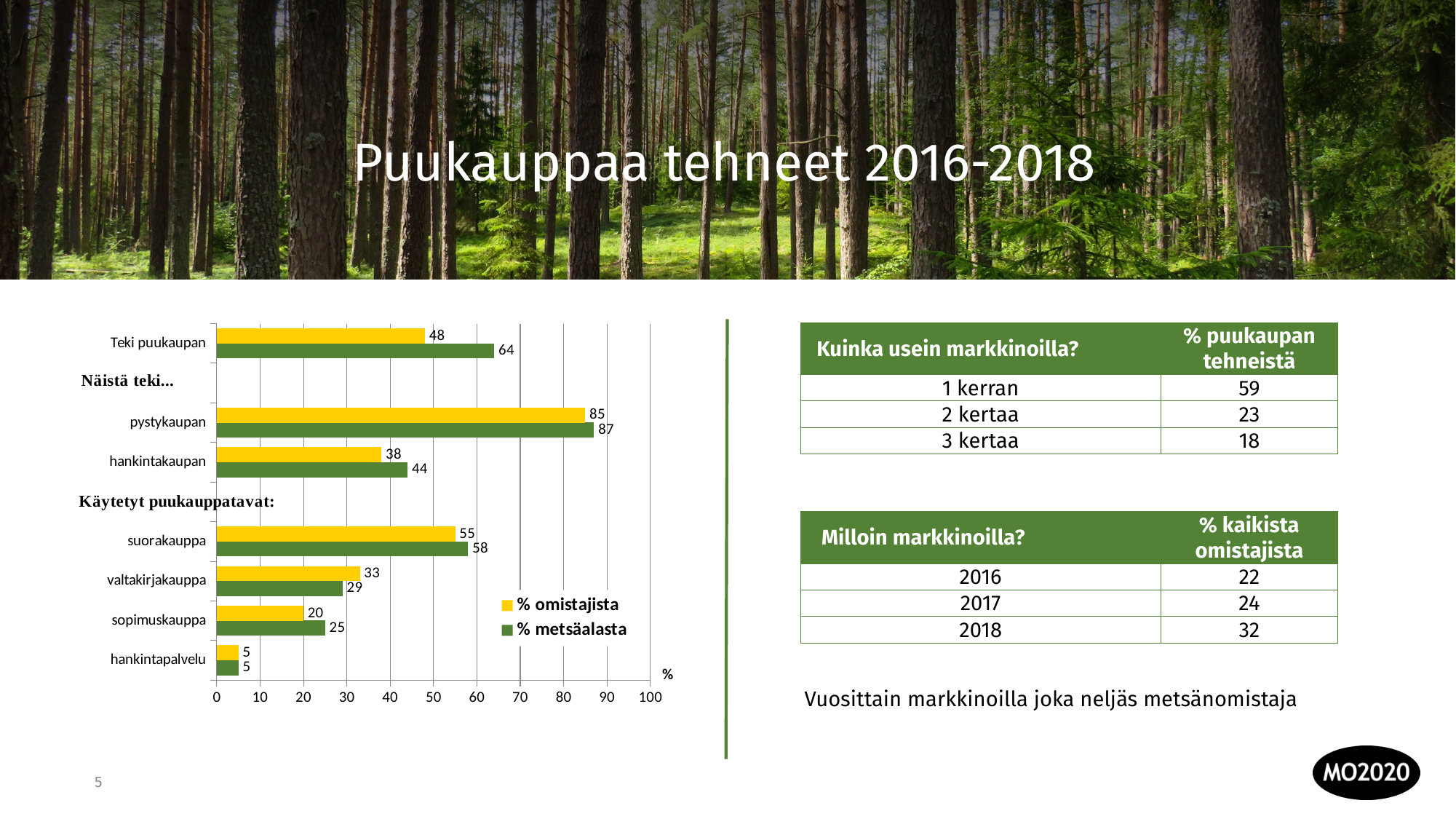

Puukauppaa tehneet 2016-2018

### Chart

| Category | % metsäalasta | % omistajista |
|---|---|---|
| hankintapalvelu | 5.0 | 5.0 |
| sopimuskauppa | 25.0 | 20.0 |
| valtakirjakauppa | 29.0 | 33.0 |
| suorakauppa | 58.0 | 55.0 |
|  | None | None |
| hankintakaupan | 44.0 | 38.0 |
| pystykaupan | 87.0 | 85.0 |
|  | None | None |
| Teki puukaupan | 64.0 | 48.0 |
| Kuinka usein markkinoilla? | % puukaupan tehneistä |
| --- | --- |
| 1 kerran | 59 |
| 2 kertaa | 23 |
| 3 kertaa | 18 |
| Milloin markkinoilla? | % kaikista omistajista |
| --- | --- |
| 2016 | 22 |
| 2017 | 24 |
| 2018 | 32 |
Vuosittain markkinoilla joka neljäs metsänomistaja
5